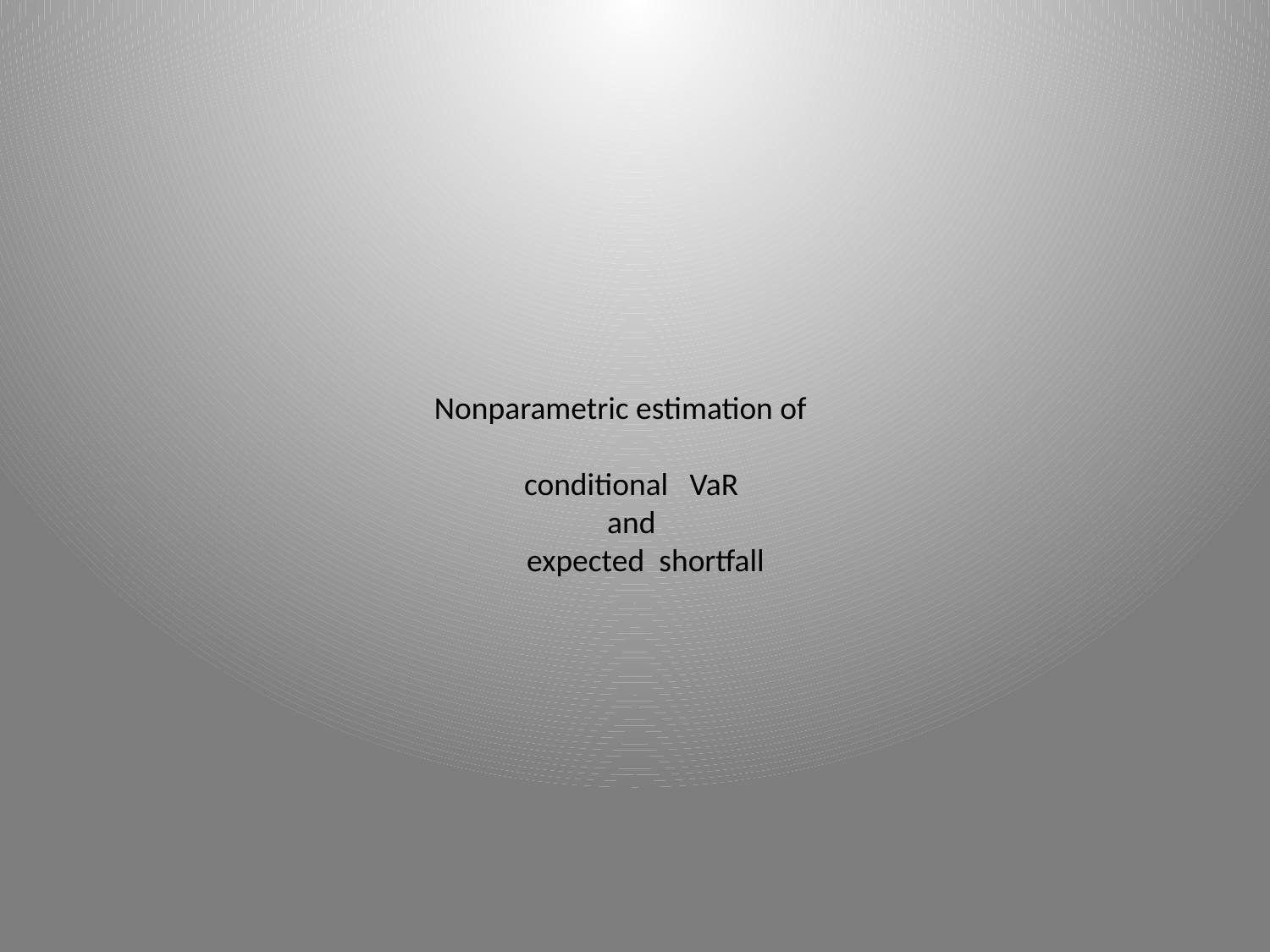

# Nonparametric estimation of conditional   VaR and expected  shortfall